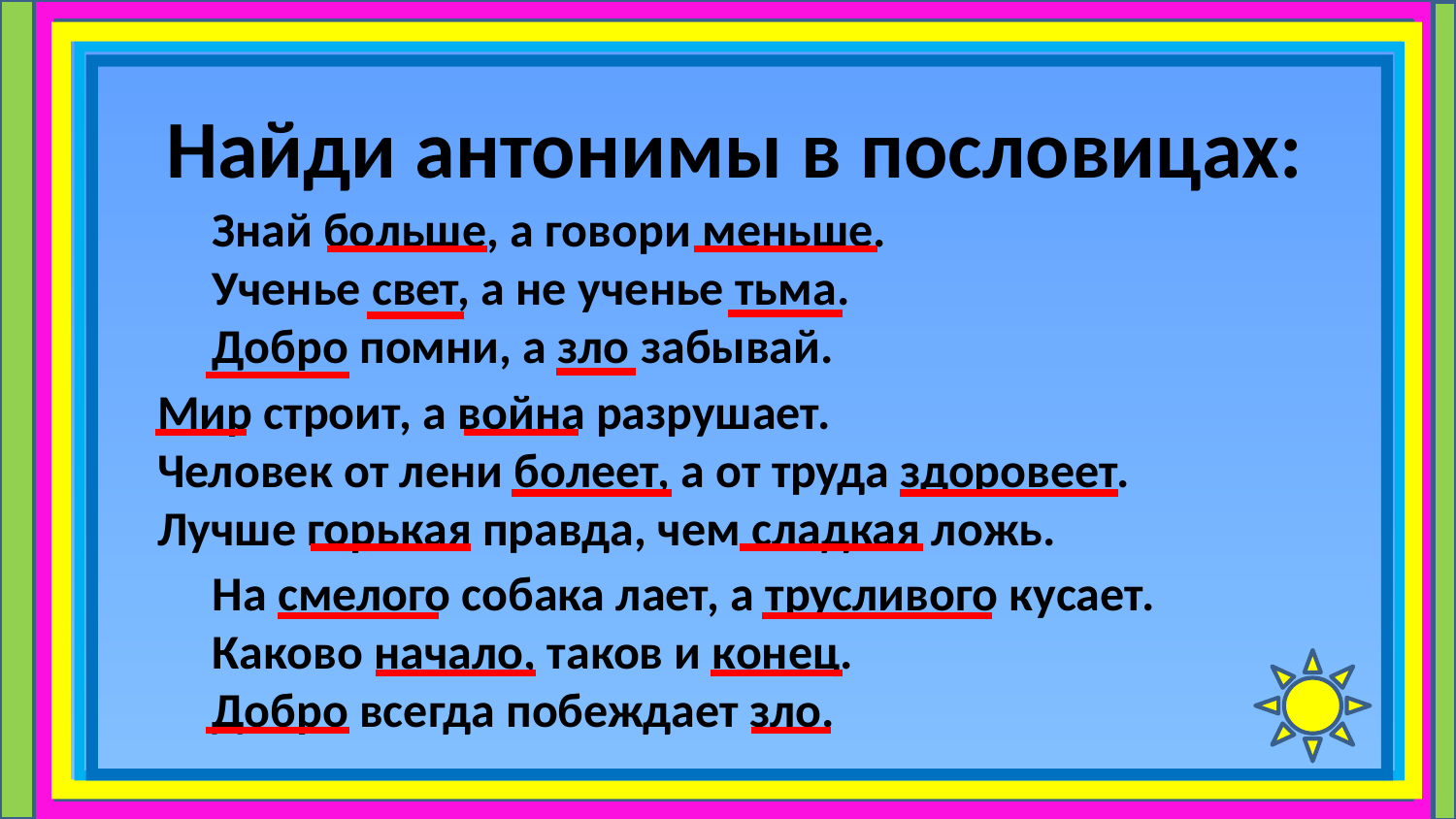

# Найди антонимы в пословицах:
     Знай больше, а говори меньше.
     Ученье свет, а не ученье тьма.
     Добро помни, а зло забывай.

Мир строит, а война разрушает.
Человек от лени болеет, а от труда здоровеет.
Лучше горькая правда, чем сладкая ложь.

     На смелого собака лает, а трусливого кусает.
     Каково начало, таков и конец.
     Добро всегда побеждает зло.